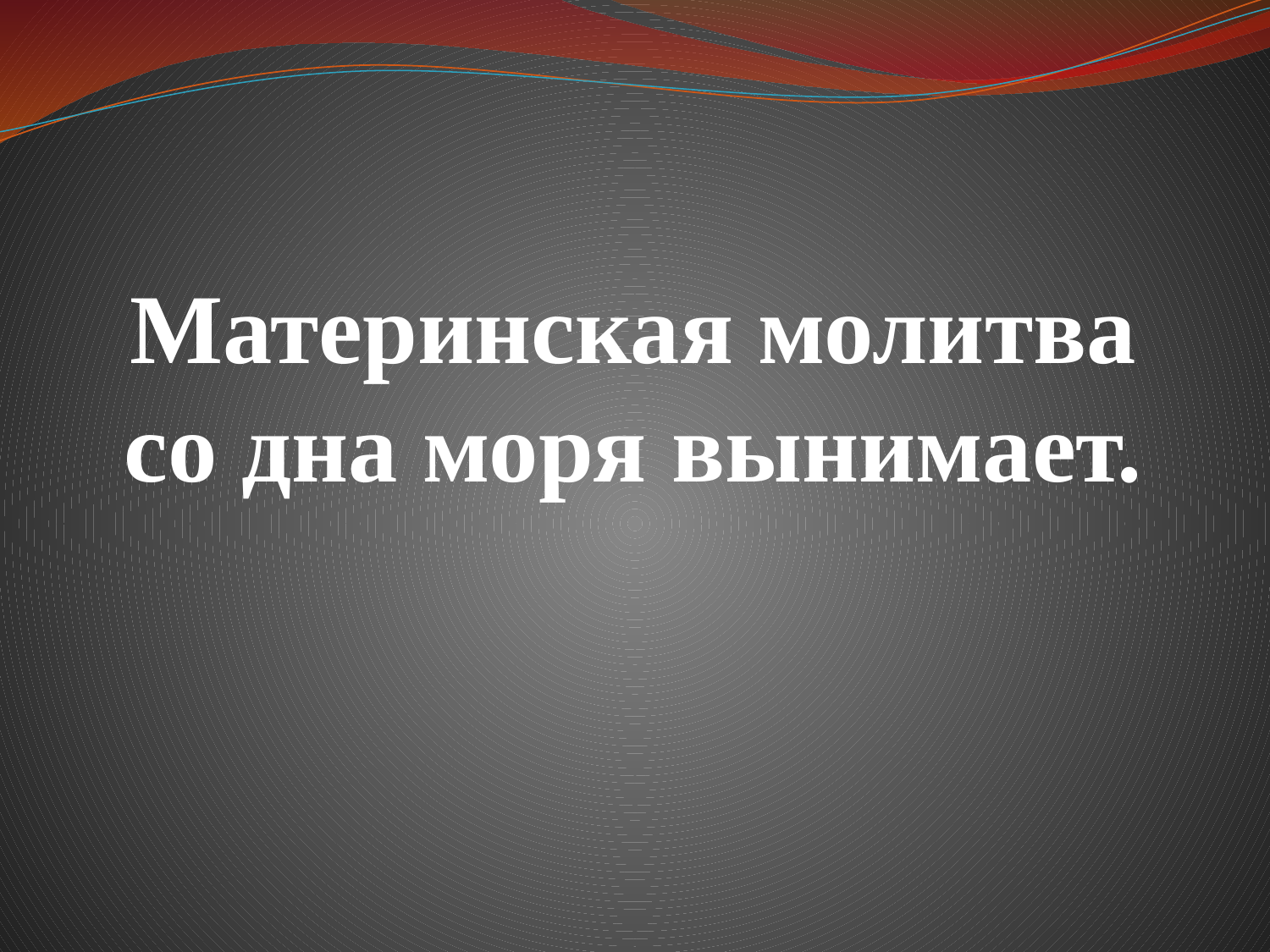

# Материнская молитва со дна моря вынимает.